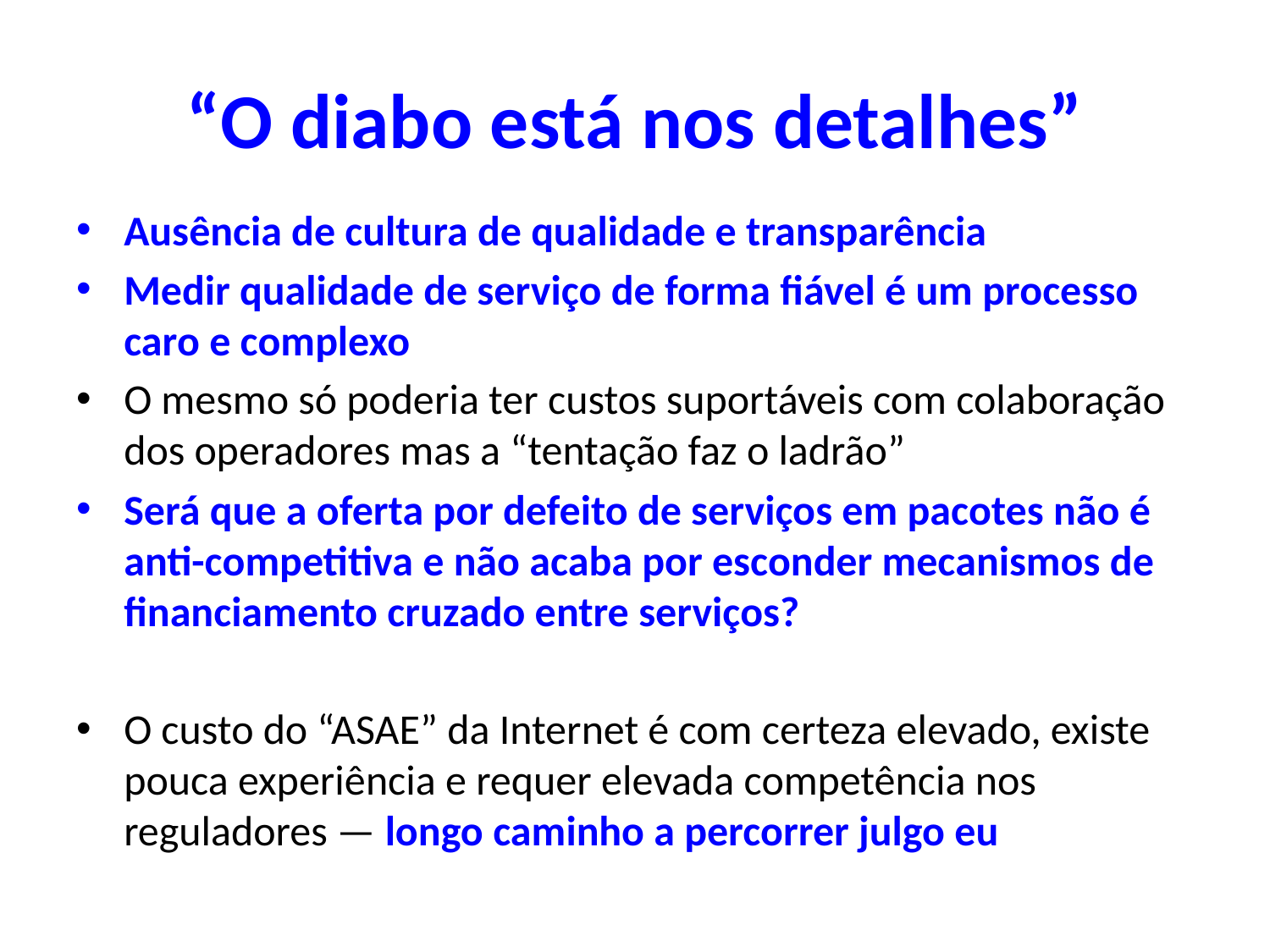

# “O diabo está nos detalhes”
Ausência de cultura de qualidade e transparência
Medir qualidade de serviço de forma fiável é um processo caro e complexo
O mesmo só poderia ter custos suportáveis com colaboração dos operadores mas a “tentação faz o ladrão”
Será que a oferta por defeito de serviços em pacotes não é anti-competitiva e não acaba por esconder mecanismos de financiamento cruzado entre serviços?

O custo do “ASAE” da Internet é com certeza elevado, existe pouca experiência e requer elevada competência nos reguladores — longo caminho a percorrer julgo eu